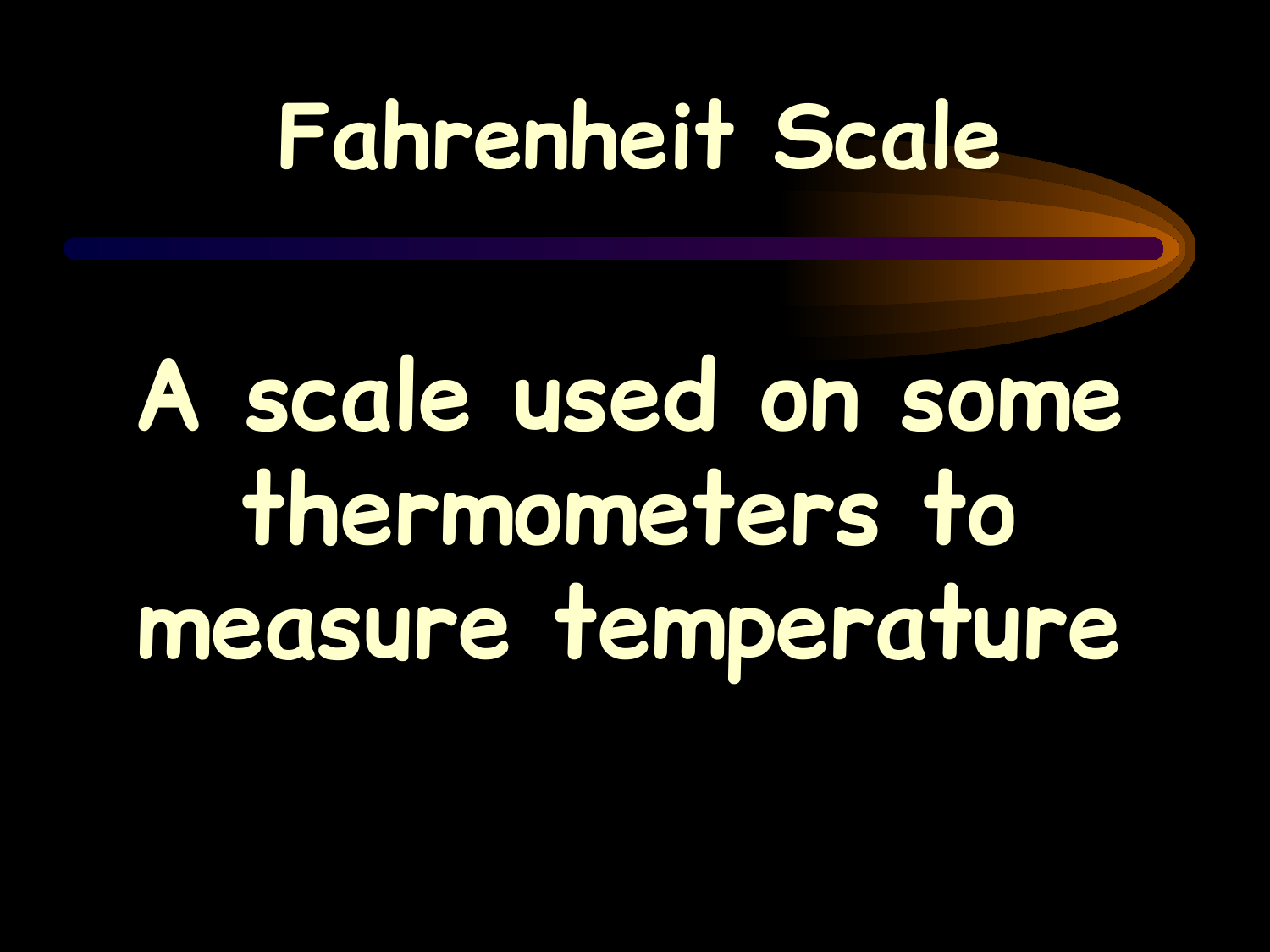

Fahrenheit Scale
A scale used on some thermometers to measure temperature